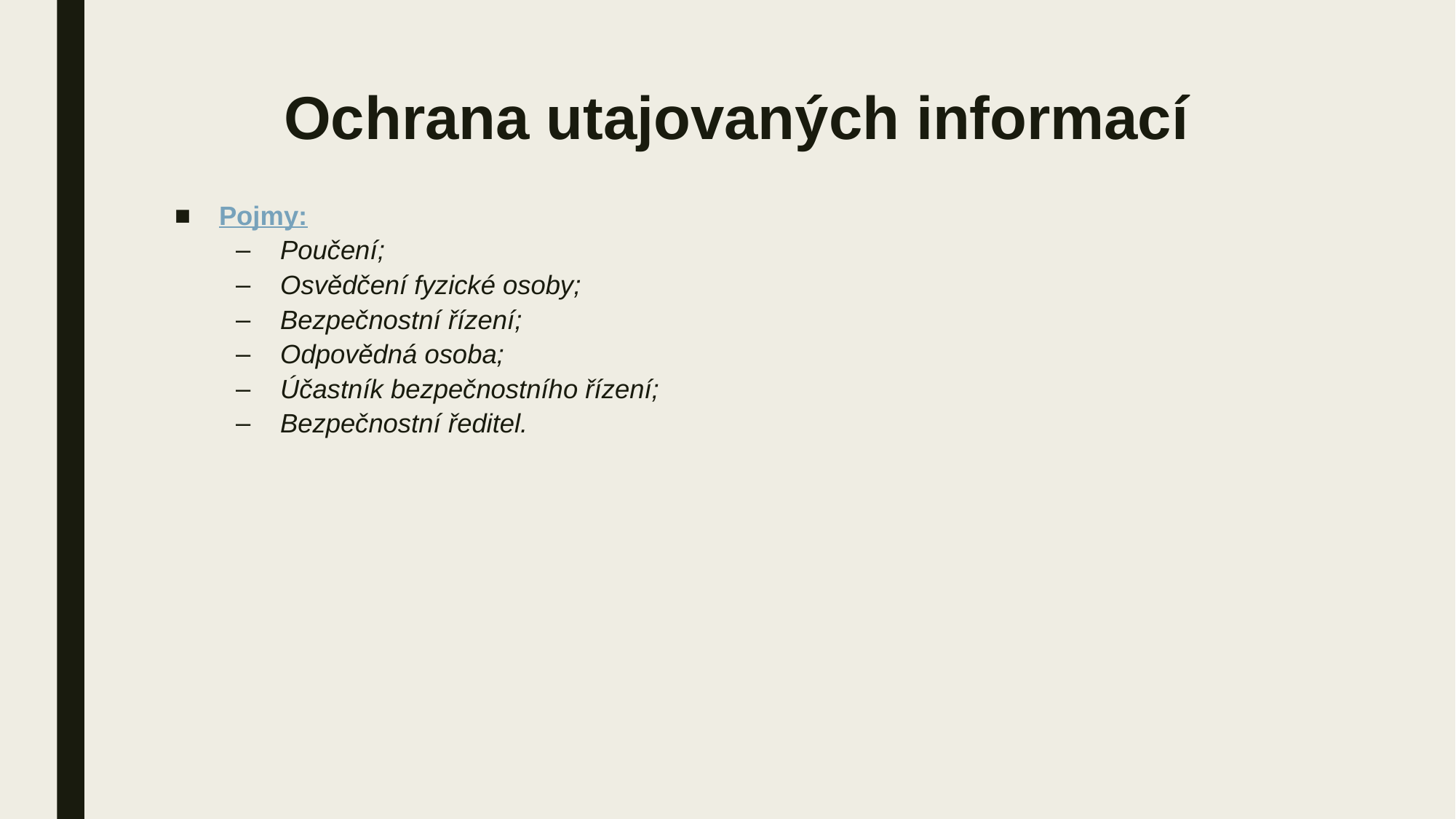

# Ochrana utajovaných informací
Pojmy:
Poučení;
Osvědčení fyzické osoby;
Bezpečnostní řízení;
Odpovědná osoba;
Účastník bezpečnostního řízení;
Bezpečnostní ředitel.